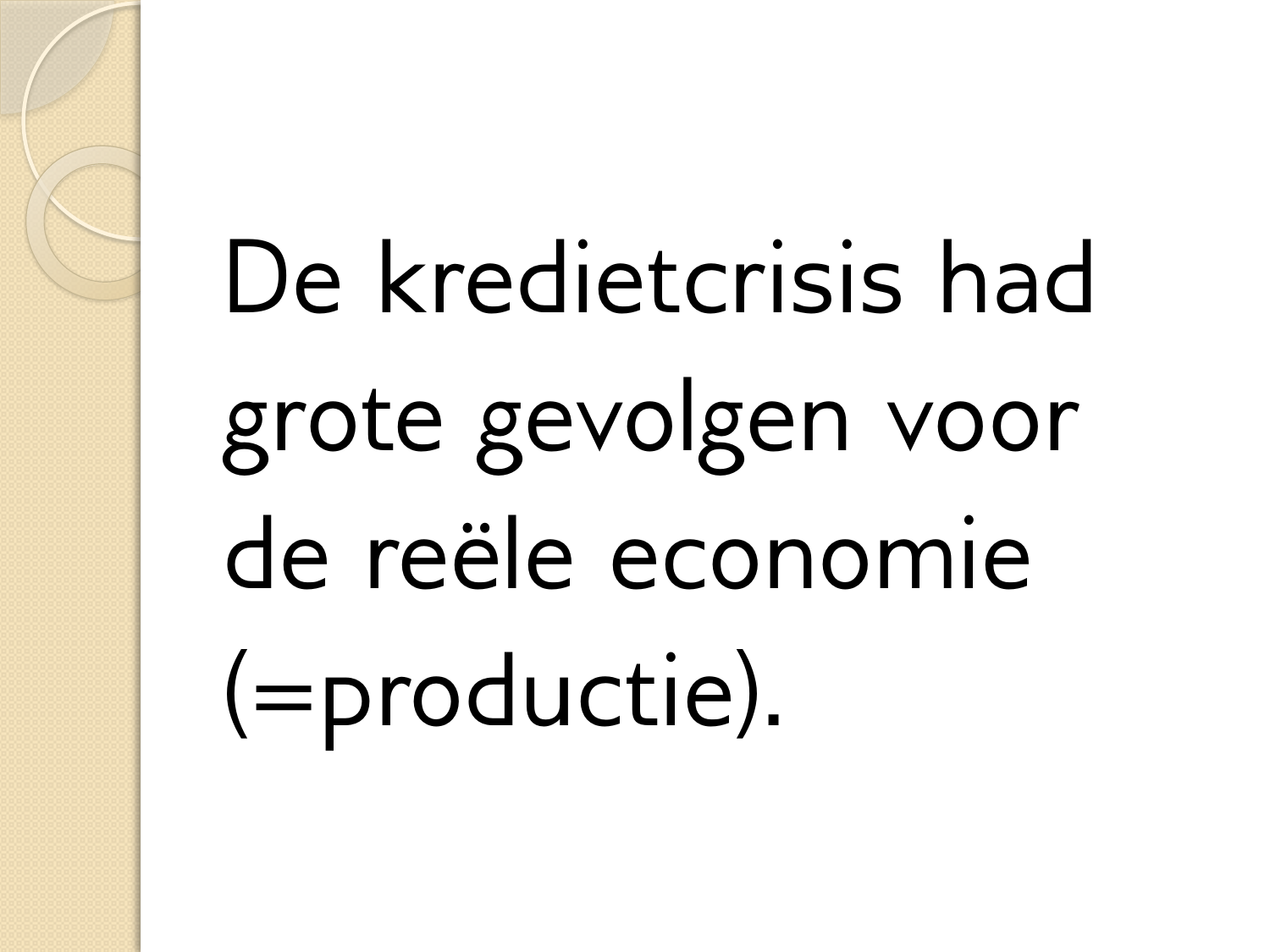

#
De kredietcrisis had
grote gevolgen voor
de reële economie
(=productie).